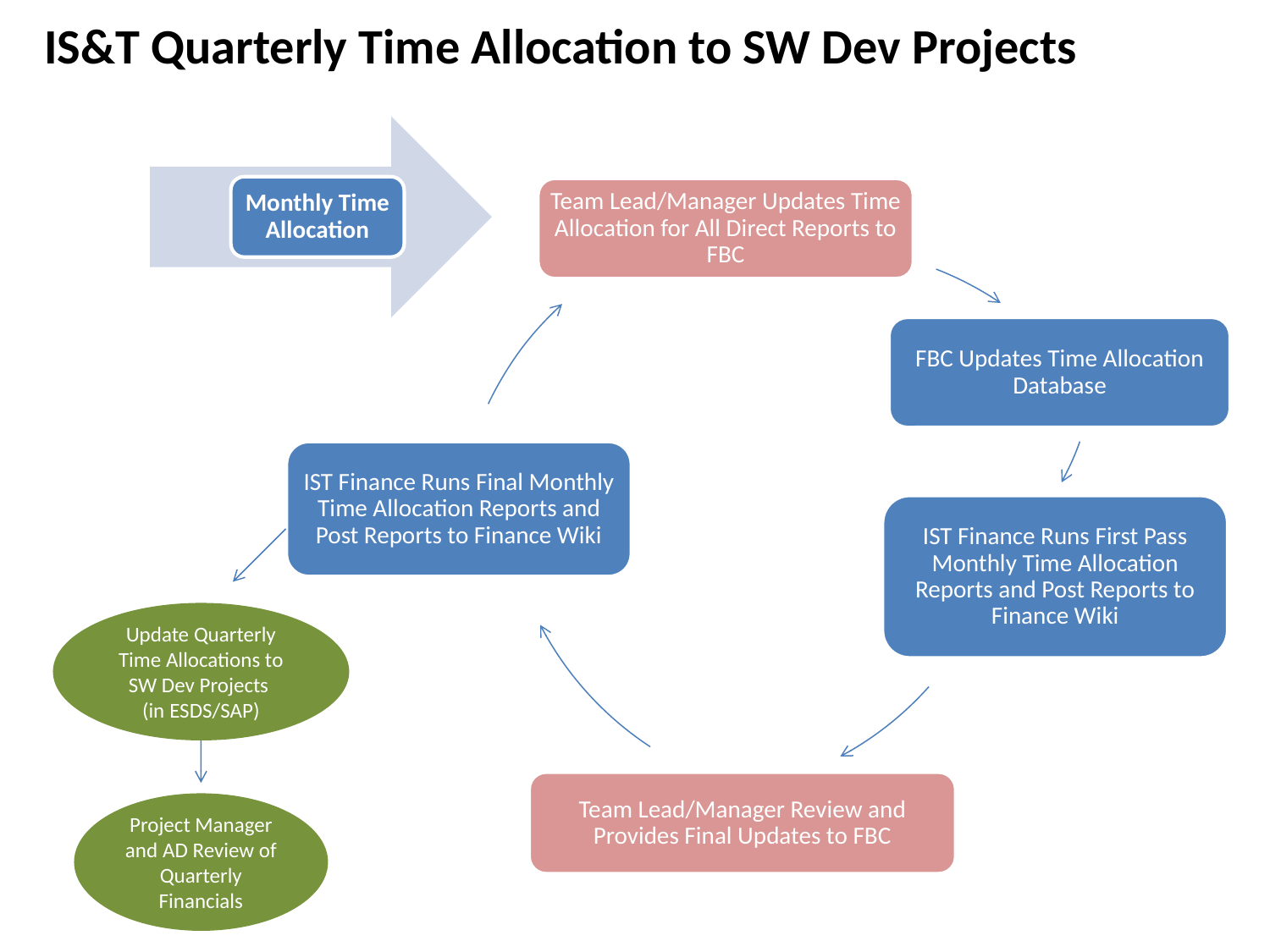

# IS&T Quarterly Time Allocation to SW Dev Projects
Monthly Time Allocation
Team Lead/Manager Updates Time Allocation for All Direct Reports to FBC
FBC Updates Time Allocation Database
IST Finance Runs First Pass Monthly Time Allocation Reports and Post Reports to Finance Wiki
Team Lead/Manager Review and Provides Final Updates to FBC
IST Finance Runs Final Monthly Time Allocation Reports and Post Reports to Finance Wiki
Update Quarterly Time Allocations to SW Dev Projects
(in ESDS/SAP)
Project Manager and AD Review of Quarterly Financials